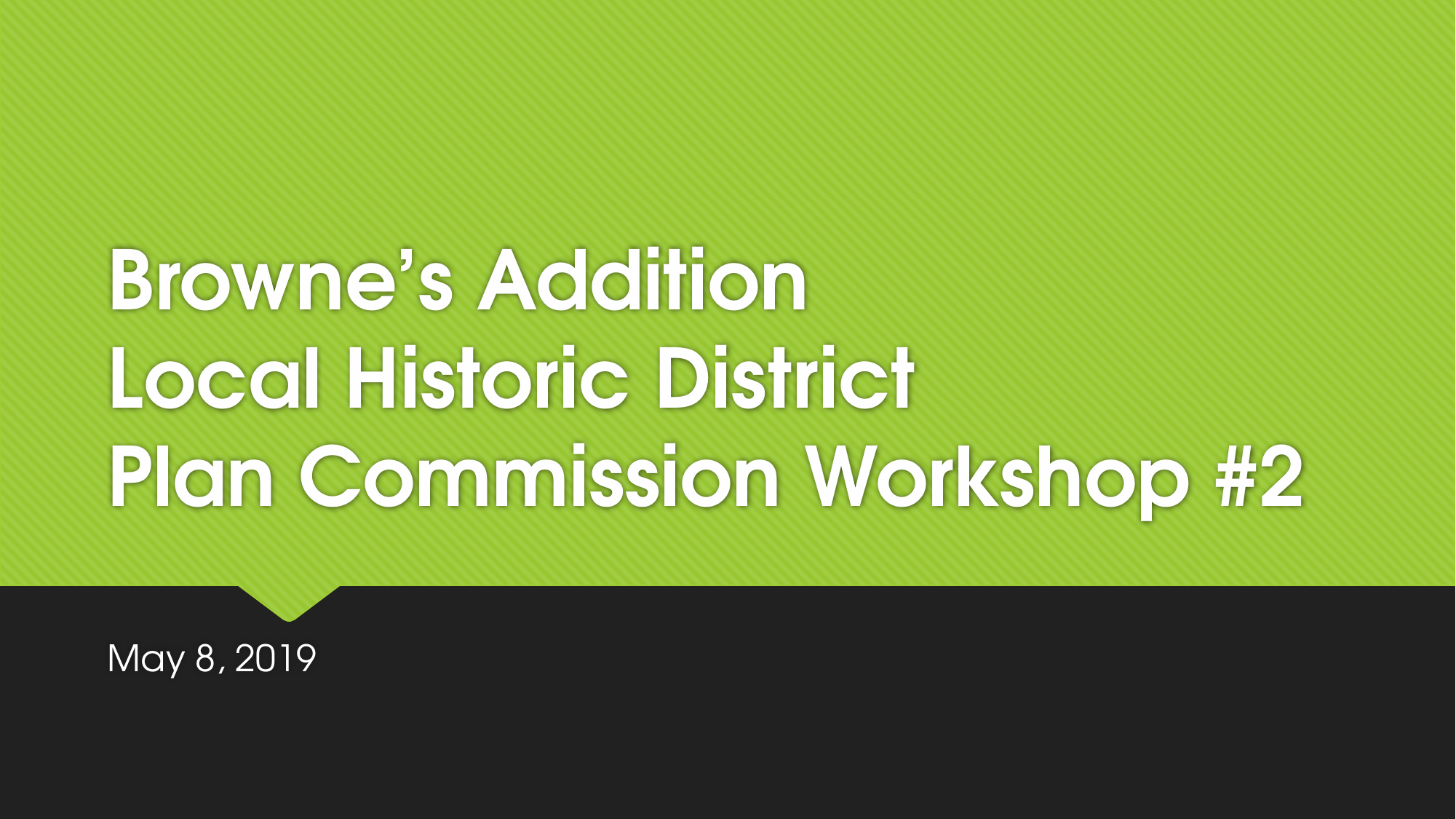

# Browne’s Addition Local Historic District Plan Commission Workshop #2
May 8, 2019